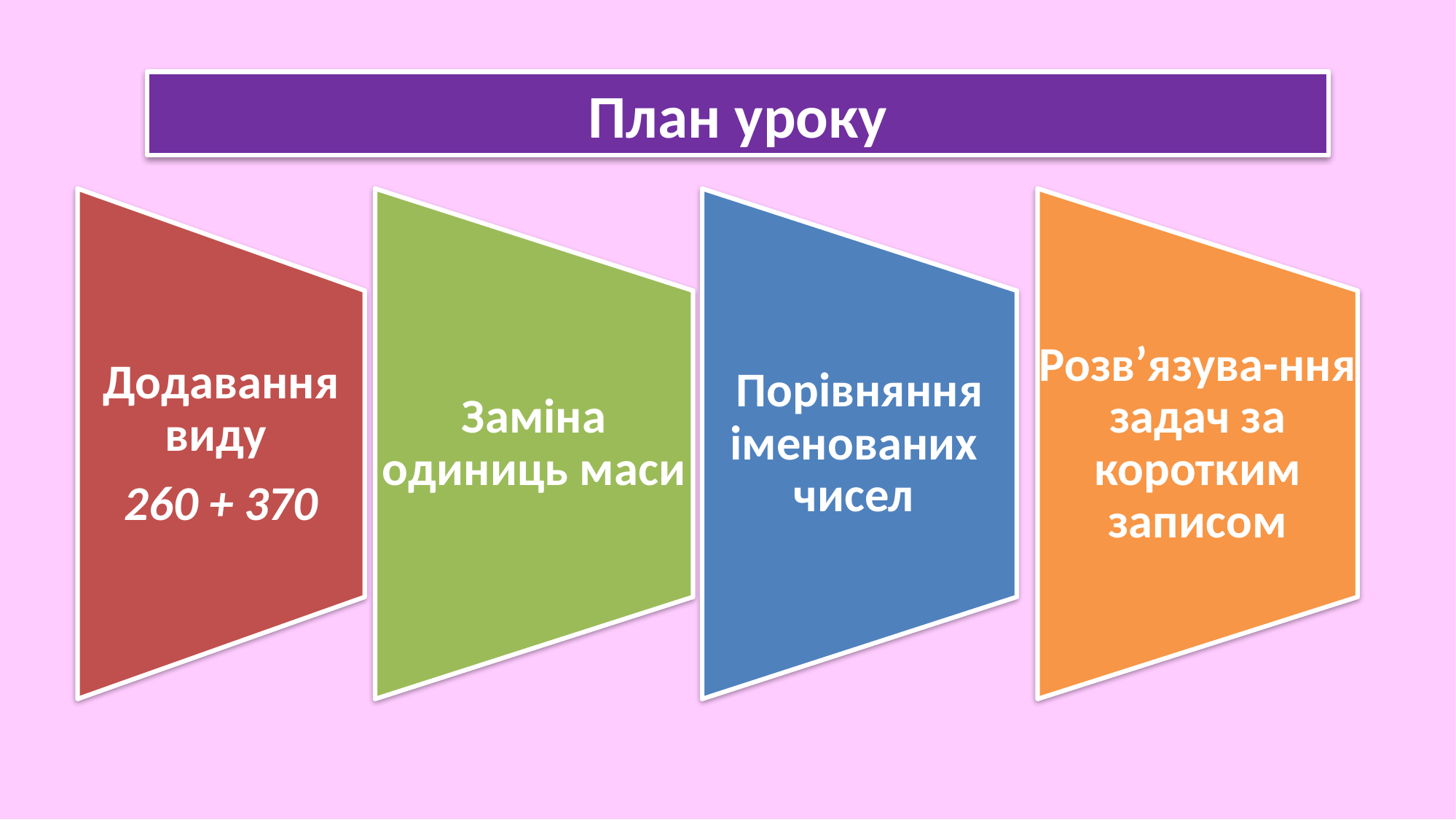

План уроку
Розв’язува-ння задач за коротким записом
Додавання виду
260 + 370
Заміна одиниць маси
Порівняння іменованих  чисел